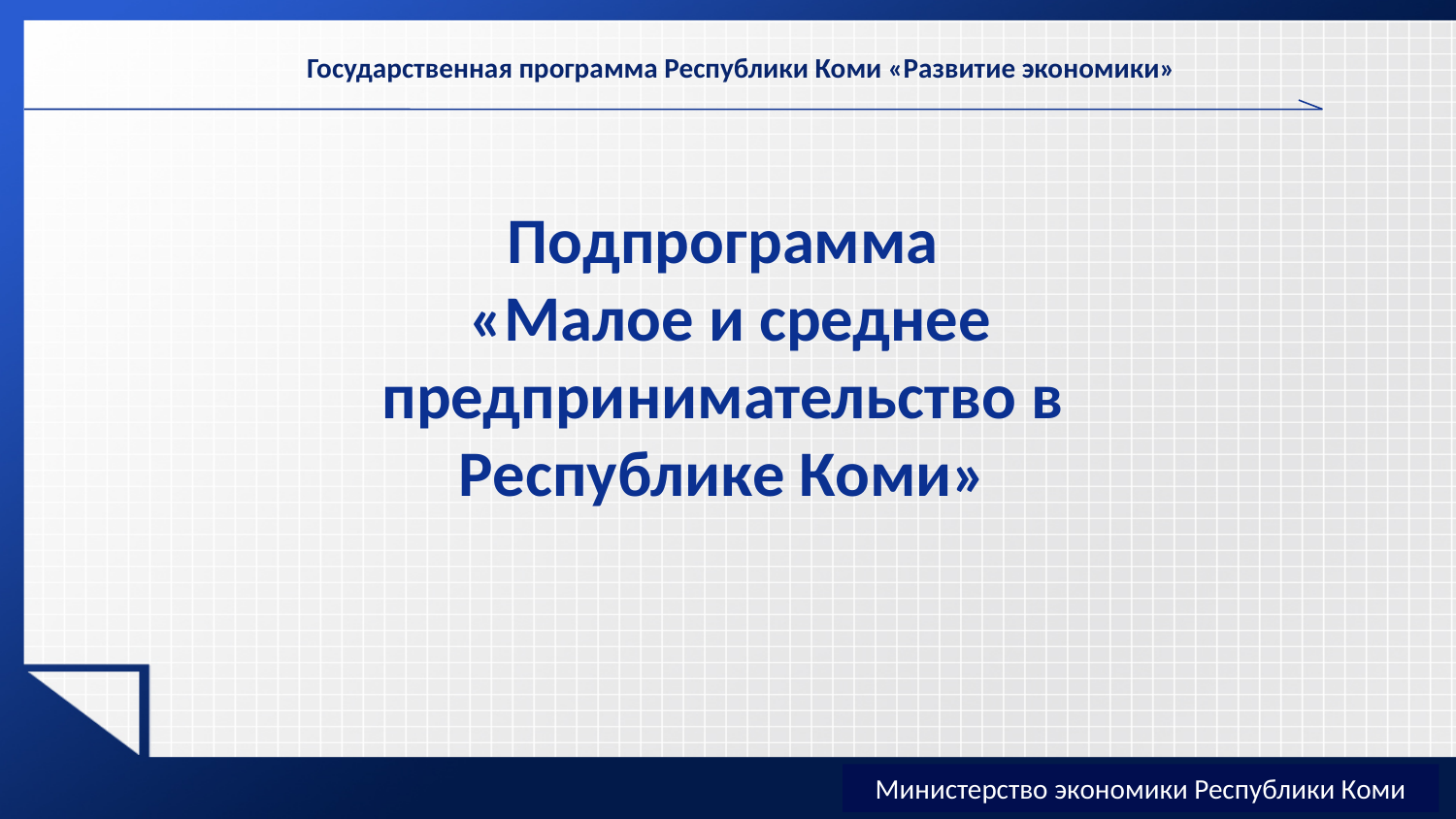

Государственная программа Республики Коми «Развитие экономики»
Подпрограмма
 «Малое и среднее предпринимательство в Республике Коми»
Министерство экономики Республики Коми